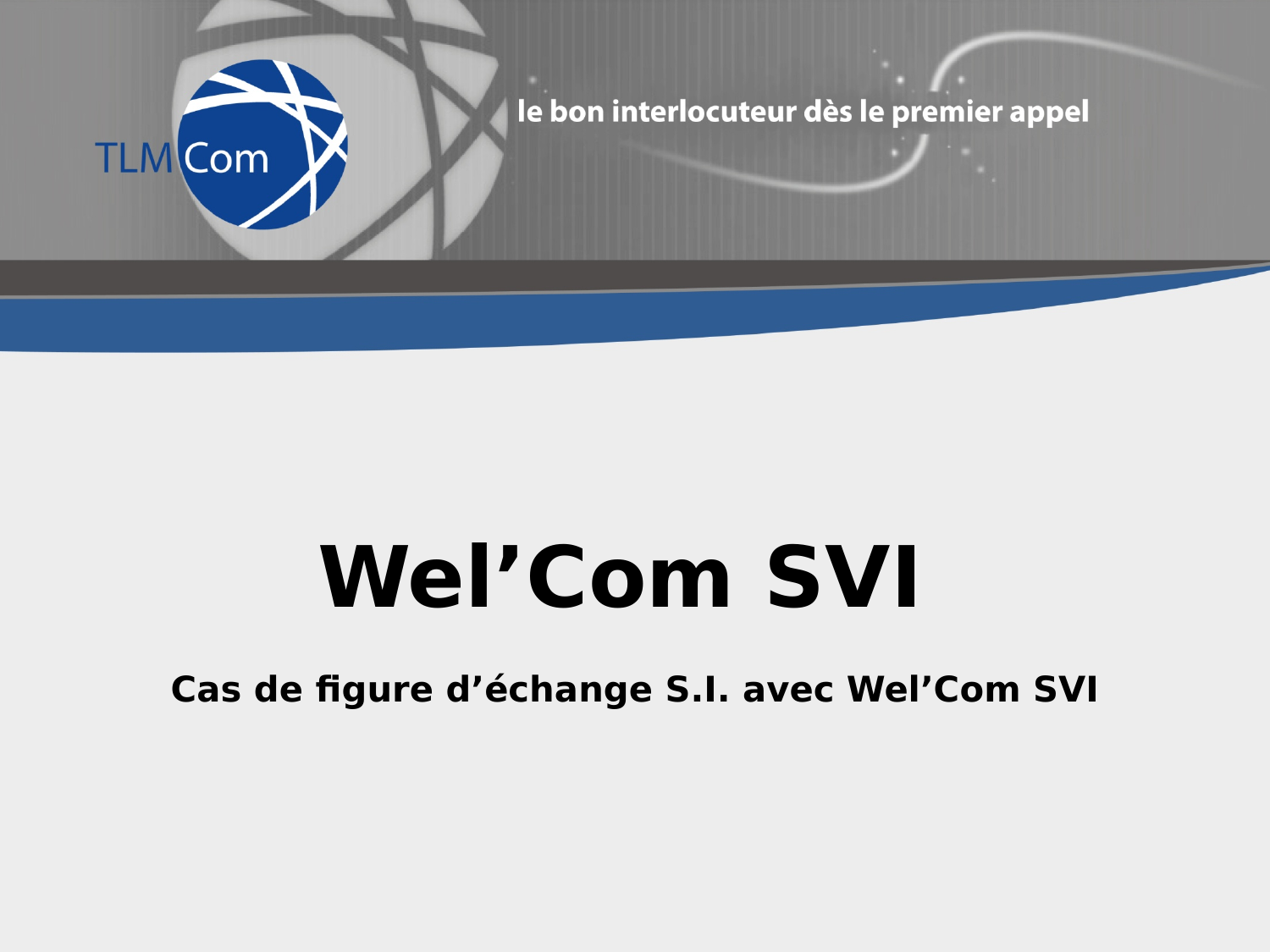

# Wel’Com SVI Cas de figure d’échange S.I. avec Wel’Com SVI